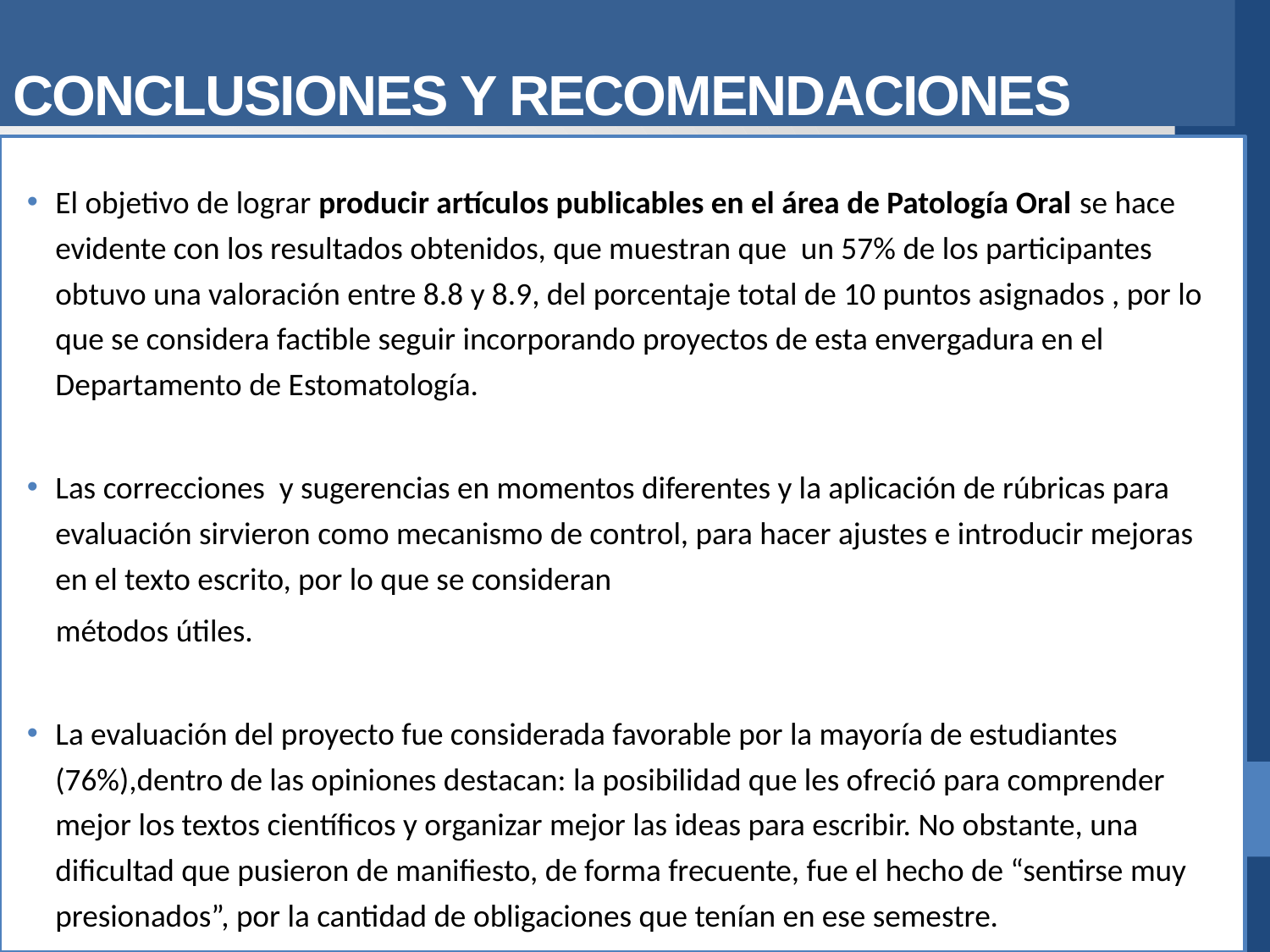

# CONCLUSIONES Y RECOMENDACIONES

El objetivo de lograr producir artículos publicables en el área de Patología Oral se hace evidente con los resultados obtenidos, que muestran que  un 57% de los participantes obtuvo una valoración entre 8.8 y 8.9, del porcentaje total de 10 puntos asignados , por lo que se considera factible seguir incorporando proyectos de esta envergadura en el Departamento de Estomatología.

Las correcciones  y sugerencias en momentos diferentes y la aplicación de rúbricas para evaluación sirvieron como mecanismo de control, para hacer ajustes e introducir mejoras en el texto escrito, por lo que se consideran
    métodos útiles.

La evaluación del proyecto fue considerada favorable por la mayoría de estudiantes (76%),dentro de las opiniones destacan: la posibilidad que les ofreció para comprender mejor los textos científicos y organizar mejor las ideas para escribir. No obstante, una dificultad que pusieron de manifiesto, de forma frecuente, fue el hecho de “sentirse muy presionados”, por la cantidad de obligaciones que tenían en ese semestre.